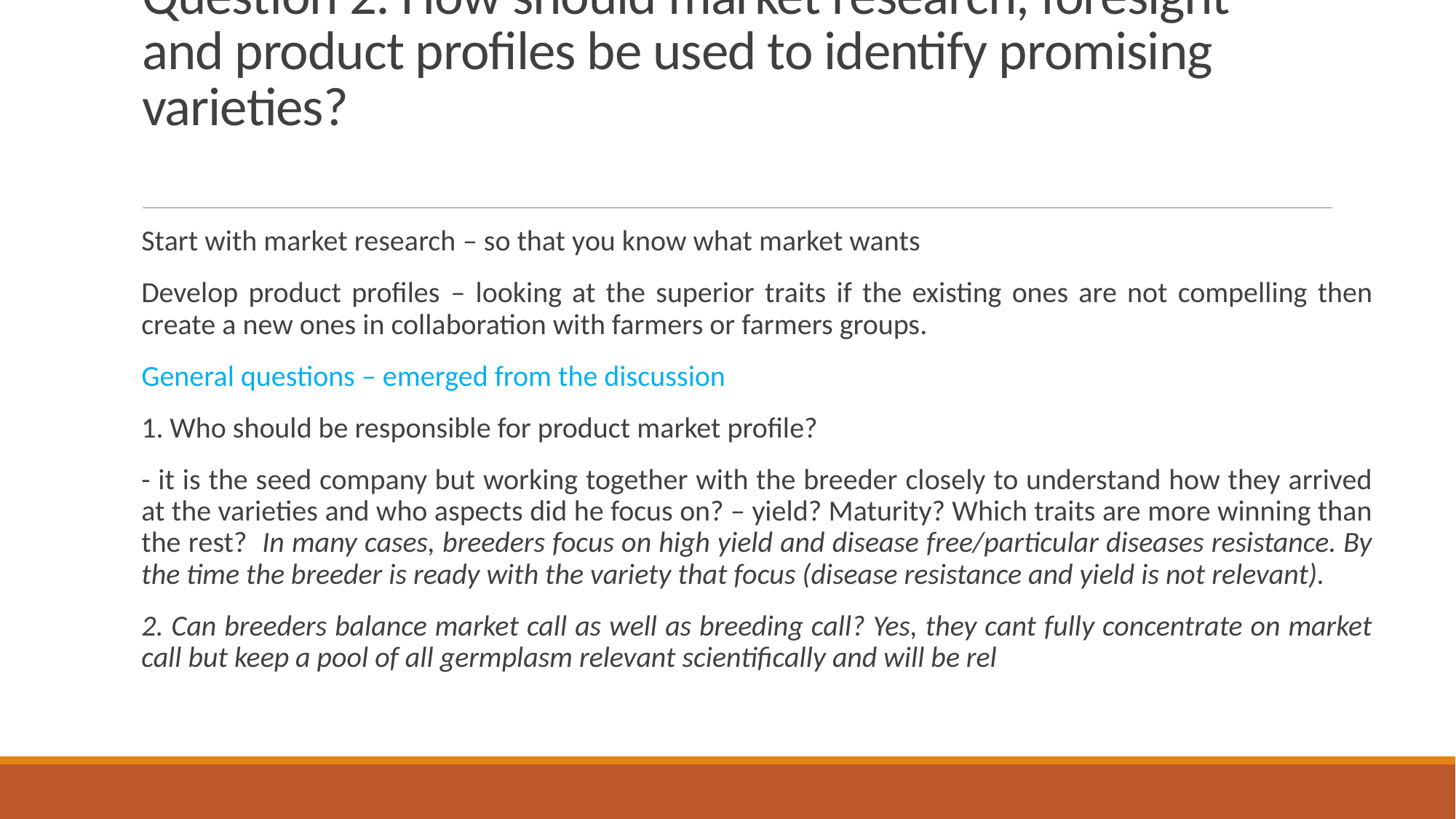

# Question 2: How should market research, foresight and product profiles be used to identify promising varieties?
Start with market research – so that you know what market wants
Develop product profiles – looking at the superior traits if the existing ones are not compelling then create a new ones in collaboration with farmers or farmers groups.
General questions – emerged from the discussion
1. Who should be responsible for product market profile?
- it is the seed company but working together with the breeder closely to understand how they arrived at the varieties and who aspects did he focus on? – yield? Maturity? Which traits are more winning than the rest?  In many cases, breeders focus on high yield and disease free/particular diseases resistance. By the time the breeder is ready with the variety that focus (disease resistance and yield is not relevant).
2. Can breeders balance market call as well as breeding call? Yes, they cant fully concentrate on market call but keep a pool of all germplasm relevant scientifically and will be rel